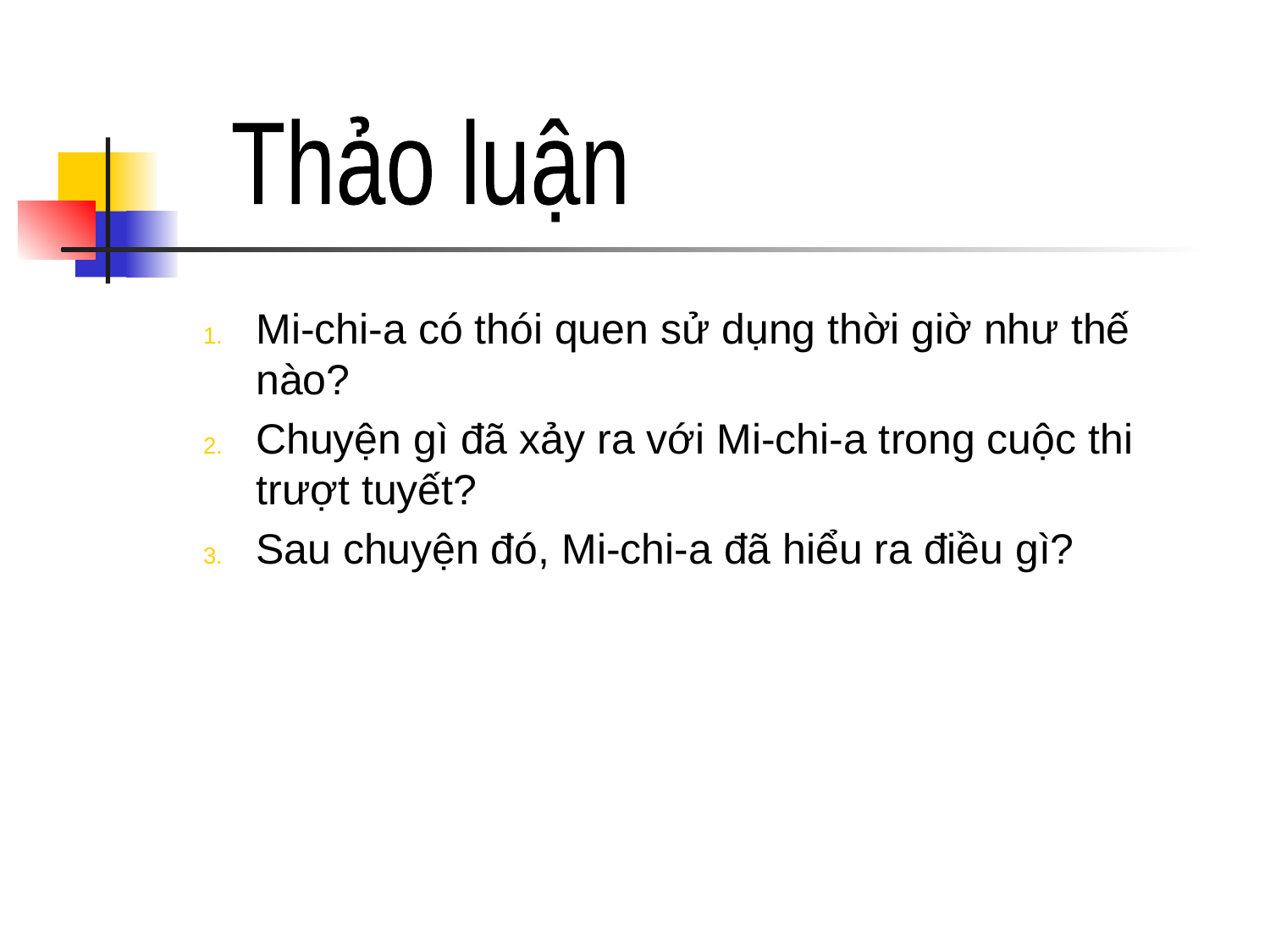

Mi-chi-a có thói quen sử dụng thời giờ như thế nào?
Chuyện gì đã xảy ra với Mi-chi-a trong cuộc thi trượt tuyết?
Sau chuyện đó, Mi-chi-a đã hiểu ra điều gì?

Thảo luận